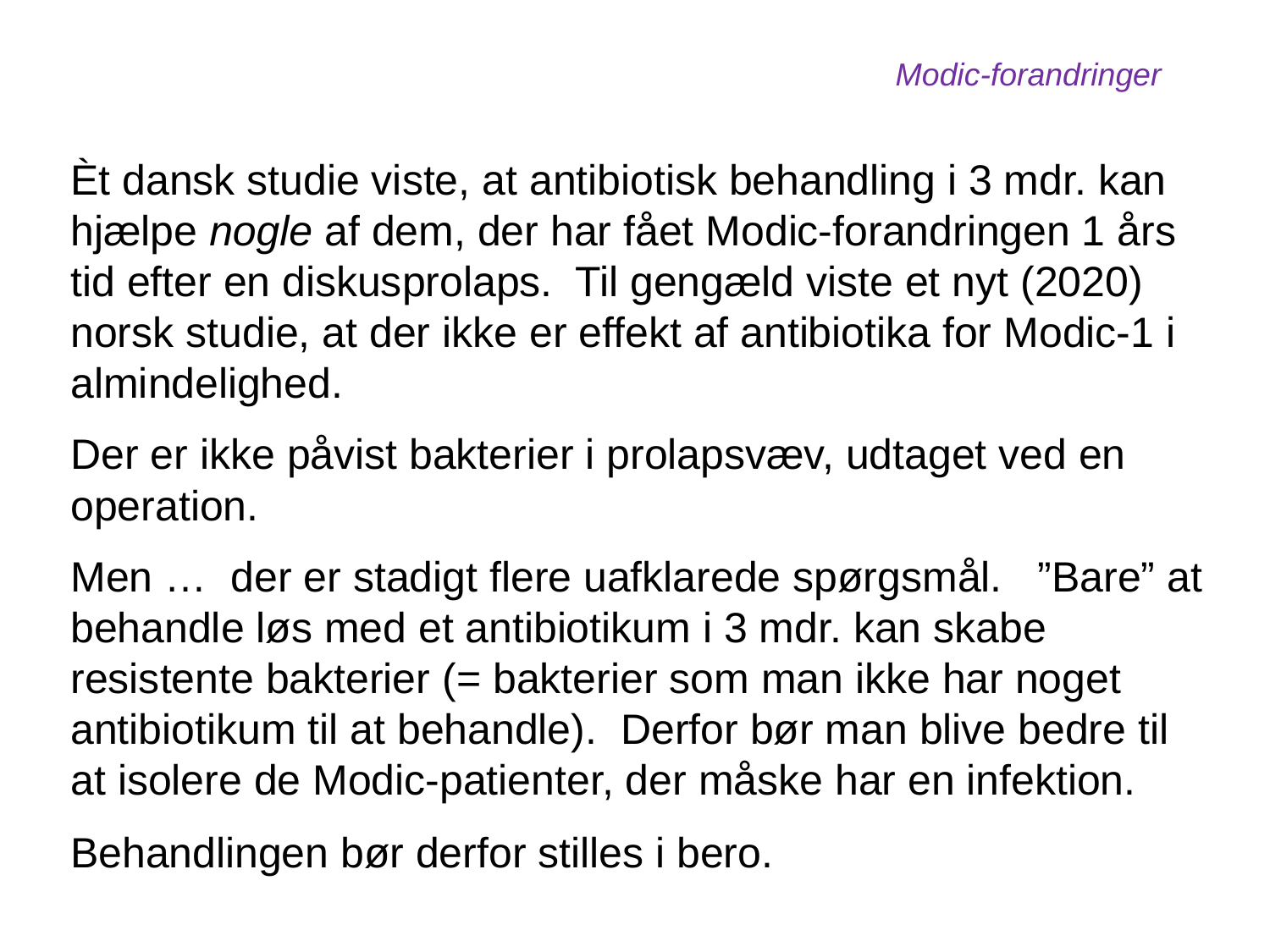

Modic-forandringer
Èt dansk studie viste, at antibiotisk behandling i 3 mdr. kan hjælpe nogle af dem, der har fået Modic-forandringen 1 års tid efter en diskusprolaps.  Til gengæld viste et nyt (2020) norsk studie, at der ikke er effekt af antibiotika for Modic-1 i almindelighed.
Der er ikke påvist bakterier i prolapsvæv, udtaget ved en operation.
Men …  der er stadigt flere uafklarede spørgsmål.   ”Bare” at behandle løs med et antibiotikum i 3 mdr. kan skabe resistente bakterier (= bakterier som man ikke har noget antibiotikum til at behandle).  Derfor bør man blive bedre til at isolere de Modic-patienter, der måske har en infektion.
Behandlingen bør derfor stilles i bero.